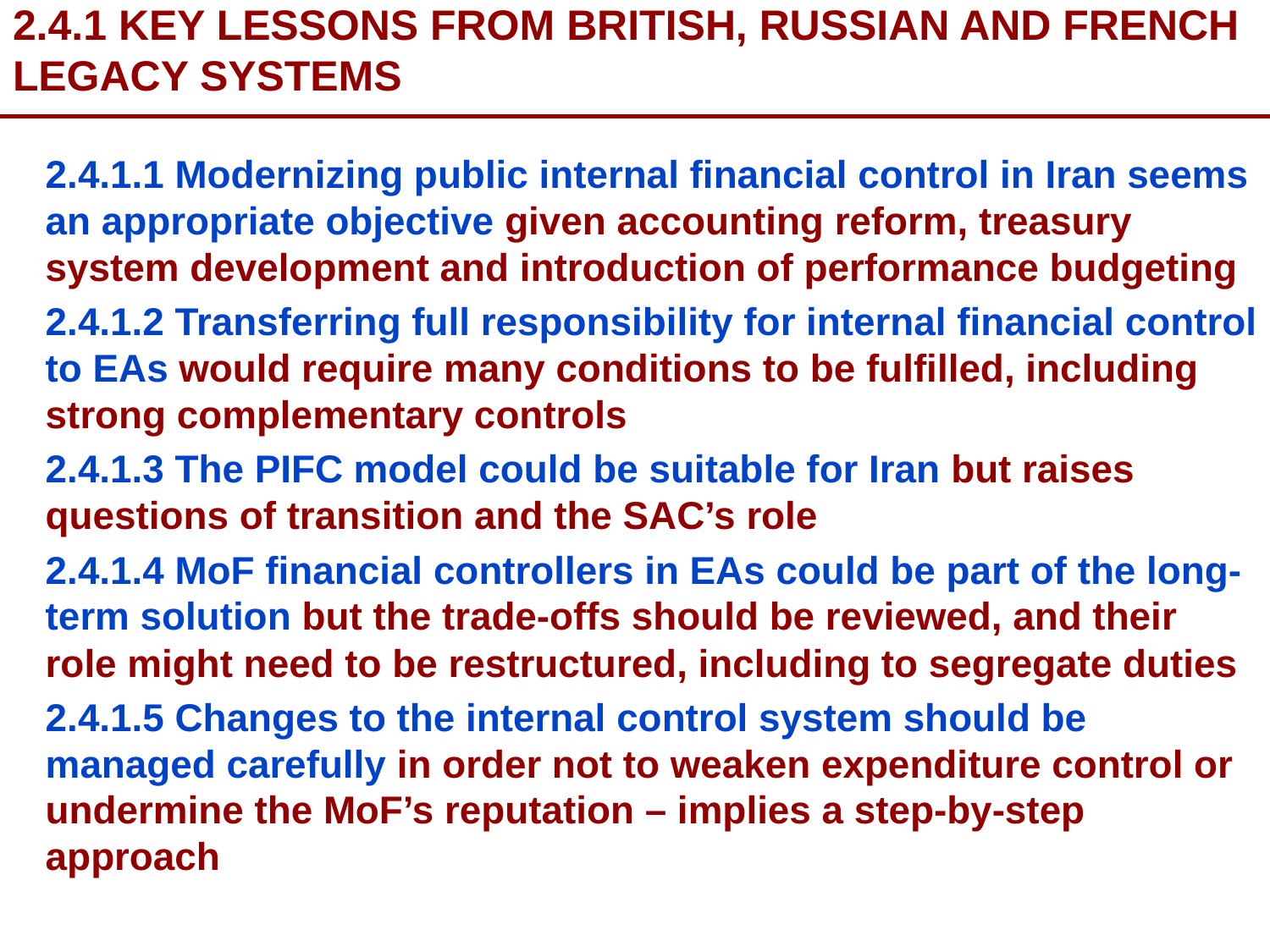

# 2.4.1 KEY LESSONS FROM BRITISH, RUSSIAN AND FRENCH LEGACY SYSTEMS
2.4.1.1 Modernizing public internal financial control in Iran seems an appropriate objective given accounting reform, treasury system development and introduction of performance budgeting
2.4.1.2 Transferring full responsibility for internal financial control to EAs would require many conditions to be fulfilled, including strong complementary controls
2.4.1.3 The PIFC model could be suitable for Iran but raises questions of transition and the SAC’s role
2.4.1.4 MoF financial controllers in EAs could be part of the long-term solution but the trade-offs should be reviewed, and their role might need to be restructured, including to segregate duties
2.4.1.5 Changes to the internal control system should be managed carefully in order not to weaken expenditure control or undermine the MoF’s reputation – implies a step-by-step approach

41